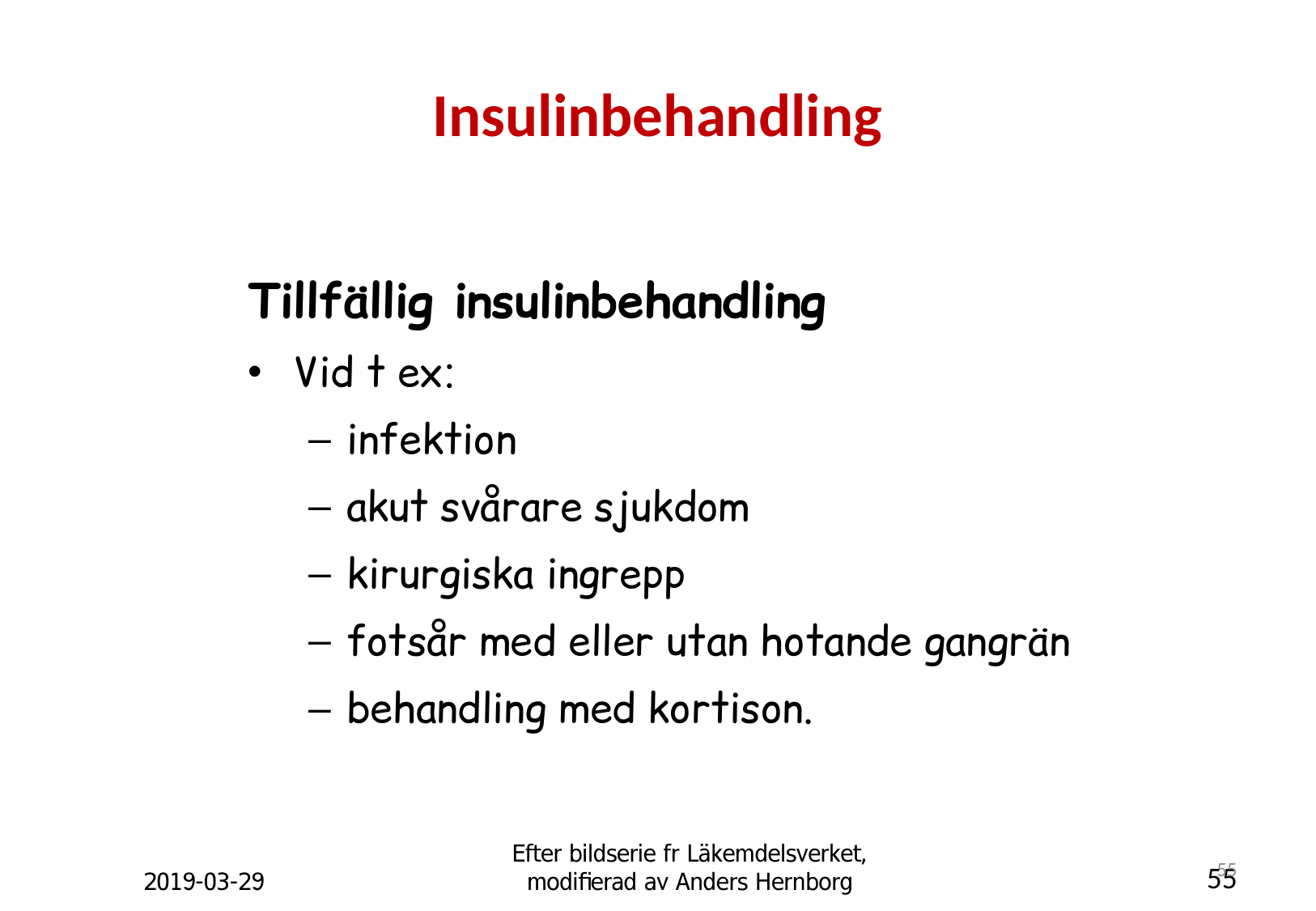

# Insulinbehandling
Tillfällig insulinbehandling
Vid t ex:
infektion
akut svårare sjukdom
kirurgiska ingrepp
fotsår med eller utan hotande gangrän
behandling med kortison.
2019-03-29
Efter bildserie fr Läkemdelsverket, modifierad av Anders Hernborg
55
55